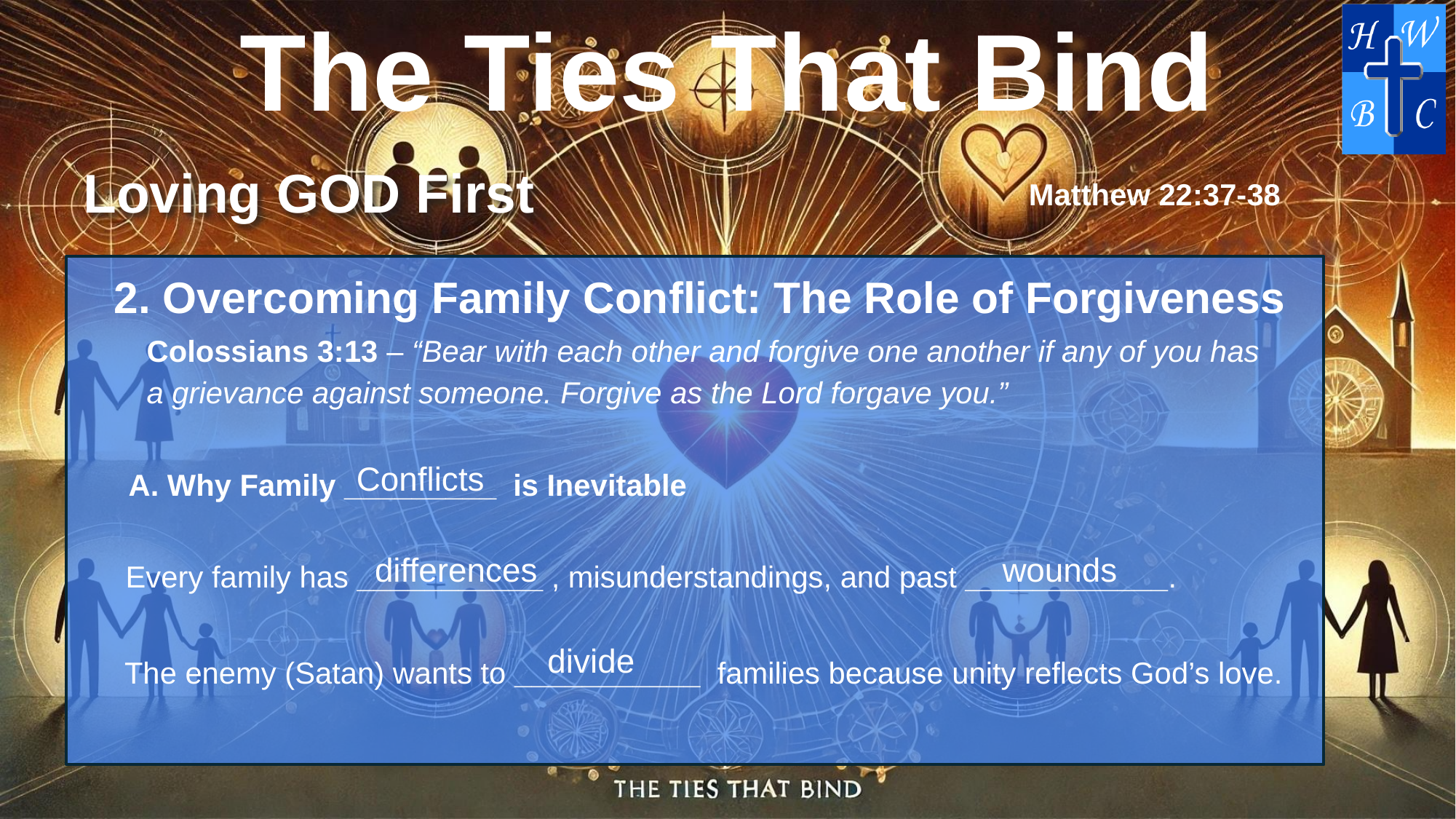

2. Overcoming Family Conflict: The Role of Forgiveness
Colossians 3:13 – “Bear with each other and forgive one another if any of you has a grievance against someone. Forgive as the Lord forgave you.”
Conflicts
A. Why Family _________  is Inevitable
differences
wounds
Every family has ___________ , misunderstandings, and past ____________.
divide
The enemy (Satan) wants to ___________  families because unity reflects God’s love.